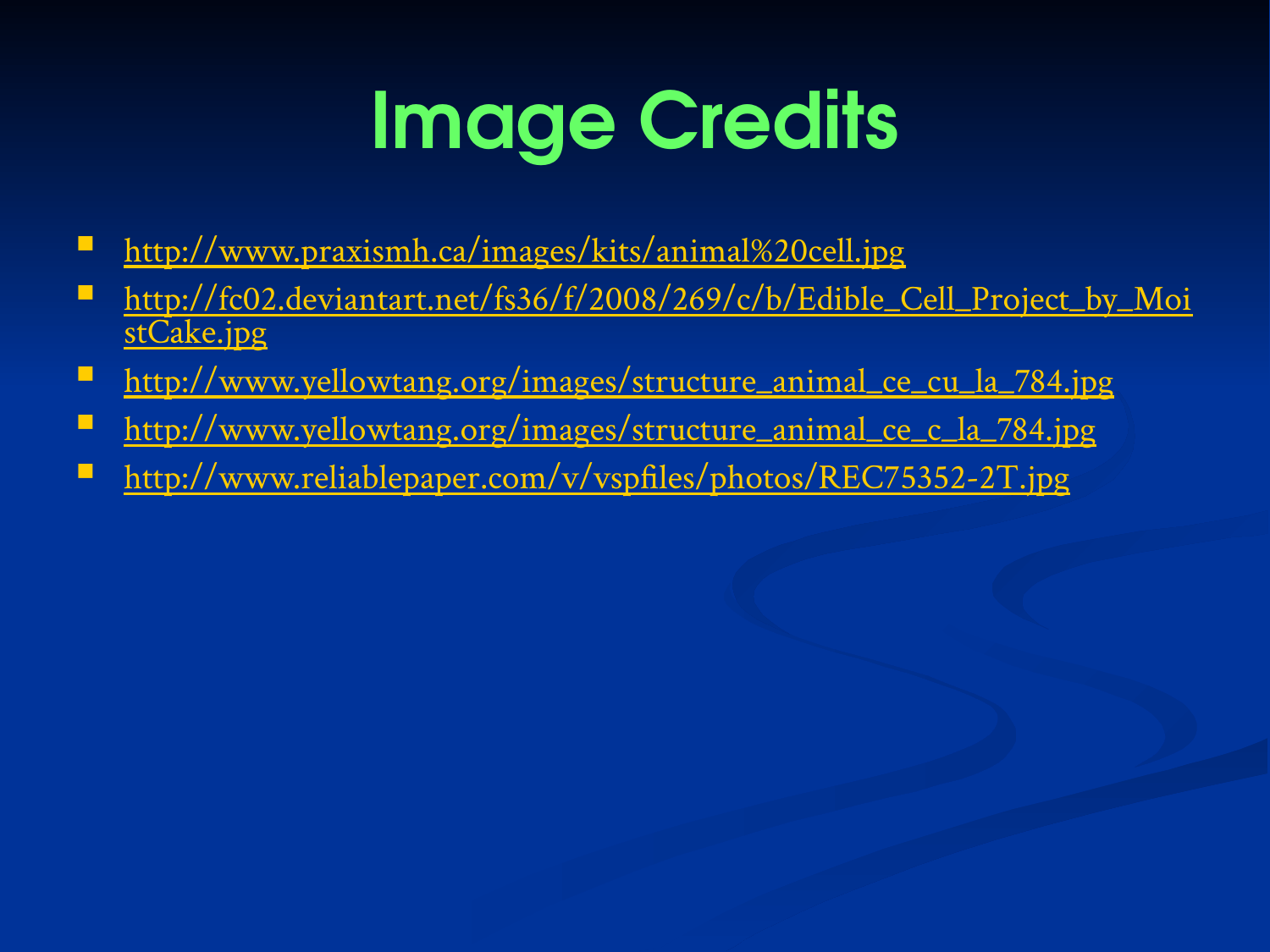

# Image Credits
http://www.praxismh.ca/images/kits/animal%20cell.jpg
http://fc02.deviantart.net/fs36/f/2008/269/c/b/Edible_Cell_Project_by_MoistCake.jpg
http://www.yellowtang.org/images/structure_animal_ce_cu_la_784.jpg
http://www.yellowtang.org/images/structure_animal_ce_c_la_784.jpg
http://www.reliablepaper.com/v/vspfiles/photos/REC75352-2T.jpg